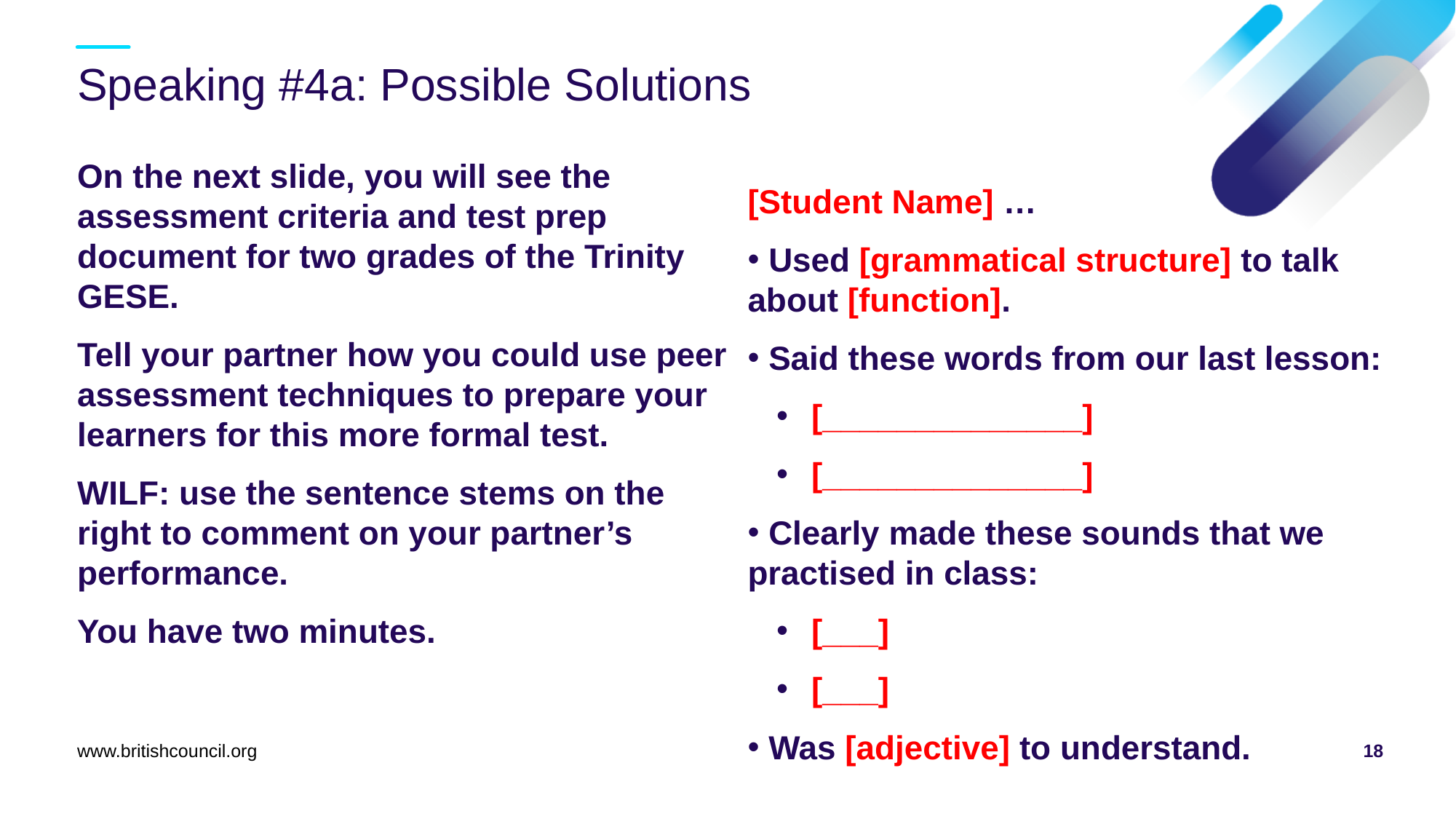

# Speaking #4a: Possible Solutions
On the next slide, you will see the assessment criteria and test prep document for two grades of the Trinity GESE.
Tell your partner how you could use peer assessment techniques to prepare your learners for this more formal test.
WILF: use the sentence stems on the right to comment on your partner’s performance.
You have two minutes.

[Student Name] …
 Used [grammatical structure] to talk about [function].
 Said these words from our last lesson:
 [______________]
 [______________]
 Clearly made these sounds that we practised in class:
 [___]
 [___]
 Was [adjective] to understand.
www.britishcouncil.org
18